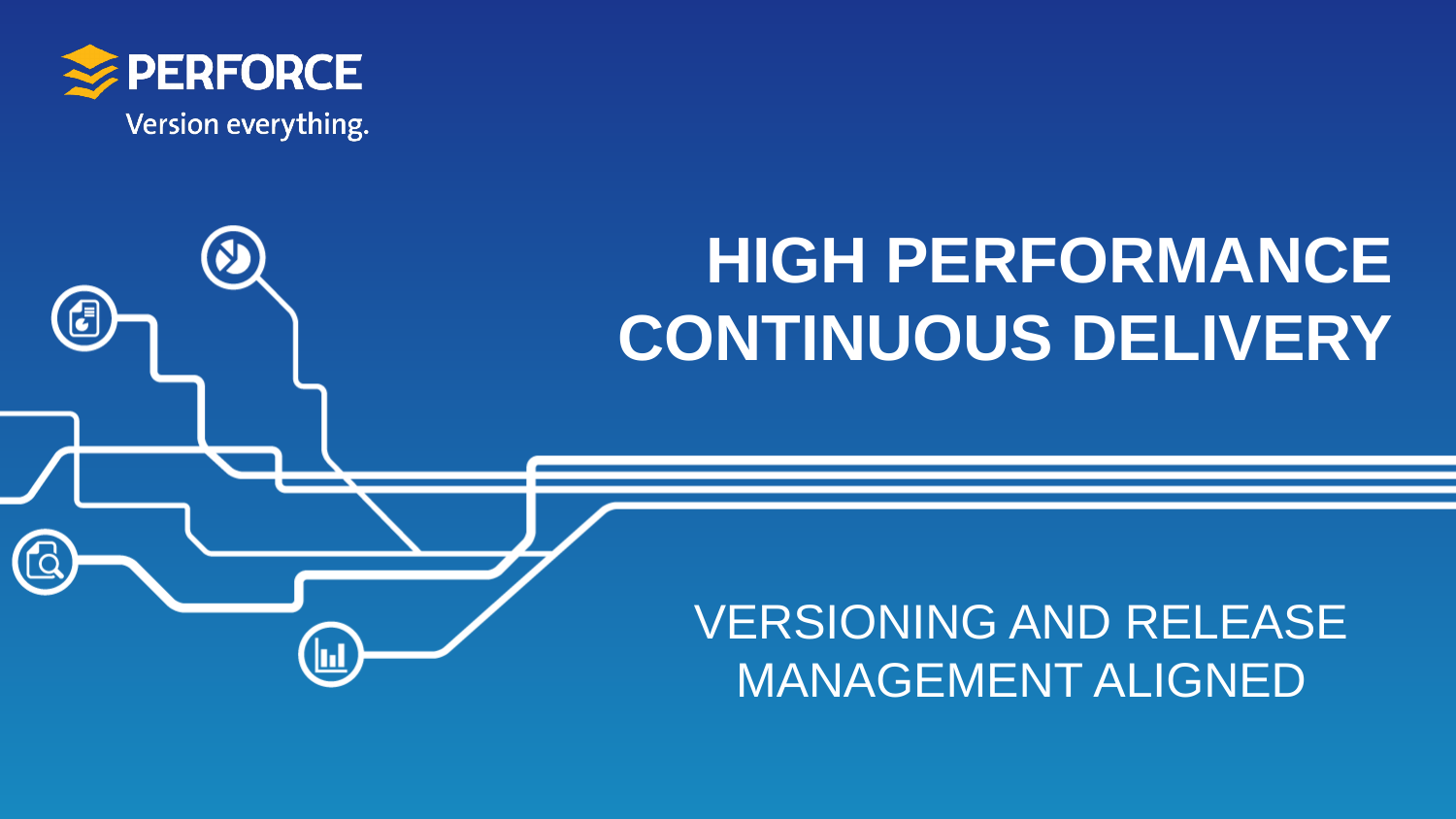

# HIGH PERFORMANCE CONTINUOUS DELIVERY
VERSIONING AND RELEASE MANAGEMENT ALIGNED